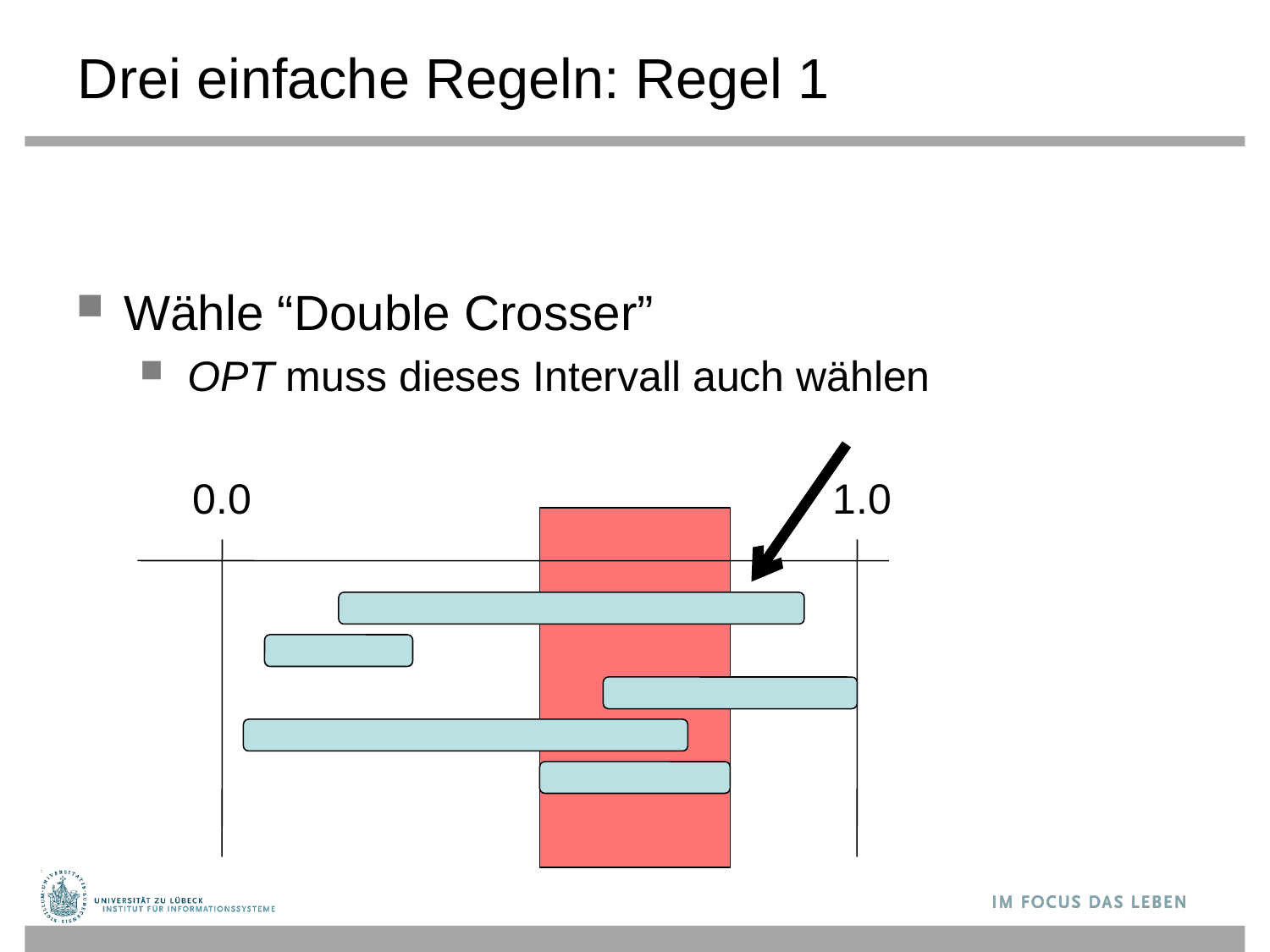

# Drei einfache Regeln: Regel 1
Wähle “Double Crosser”
OPT muss dieses Intervall auch wählen

0.0
1.0